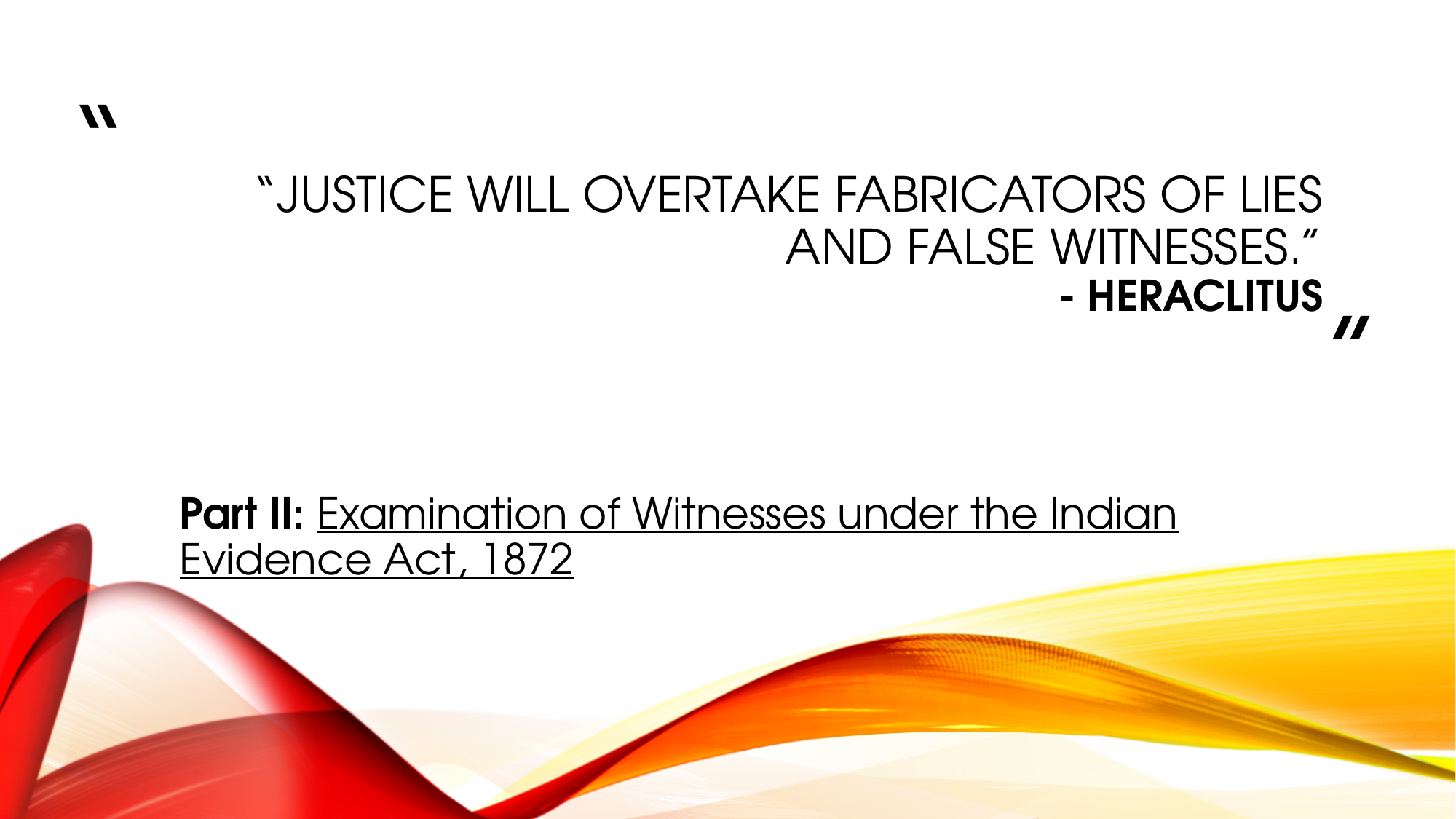

# “Justice will overtake fabricators of lies and false witnesses.” - heraclitus

Part II: Examination of Witnesses under the Indian Evidence Act, 1872